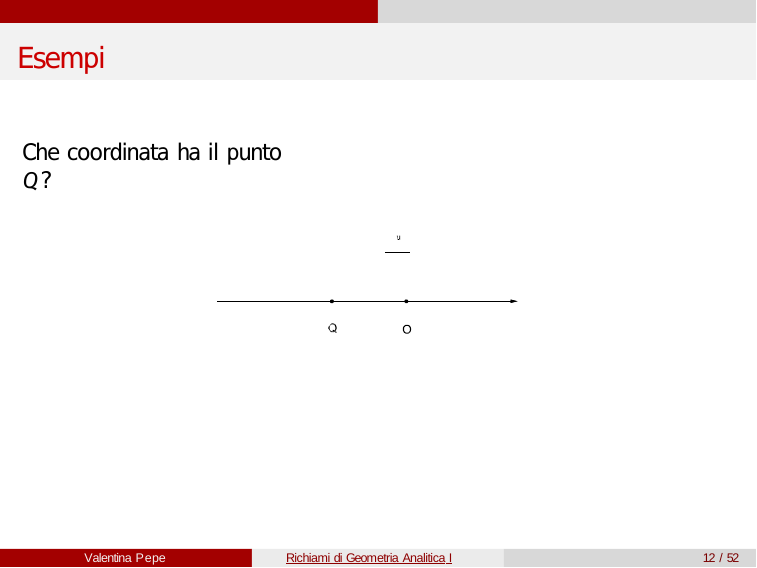

# Esempi
Che coordinata ha il punto Q?

Valentina Pepe
Richiami di Geometria Analitica I
12 / 52